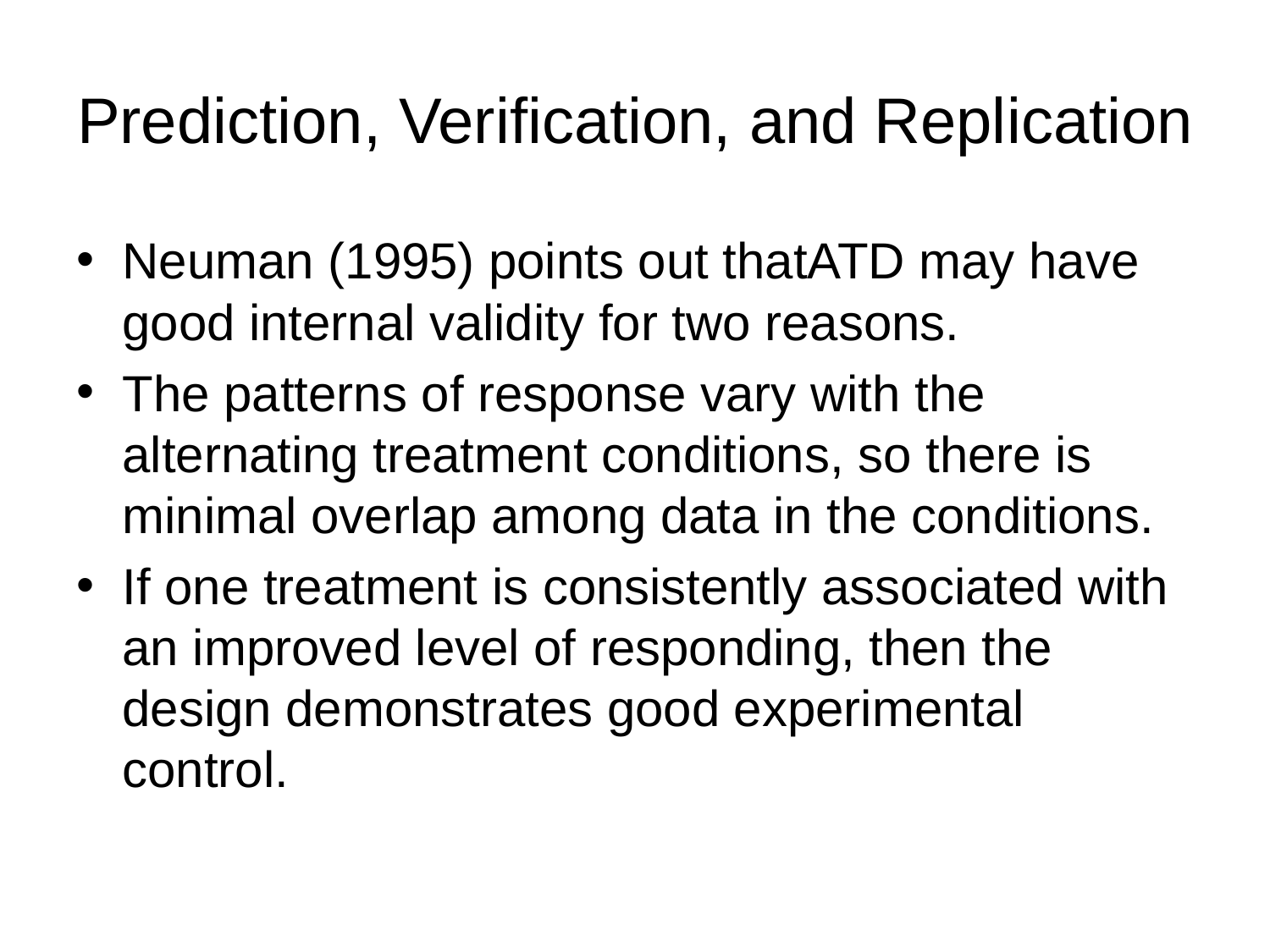

# Prediction, Verification, and Replication
Neuman (1995) points out thatATD may have good internal validity for two reasons.
The patterns of response vary with the alternating treatment conditions, so there is minimal overlap among data in the conditions.
If one treatment is consistently associated with an improved level of responding, then the design demonstrates good experimental control.